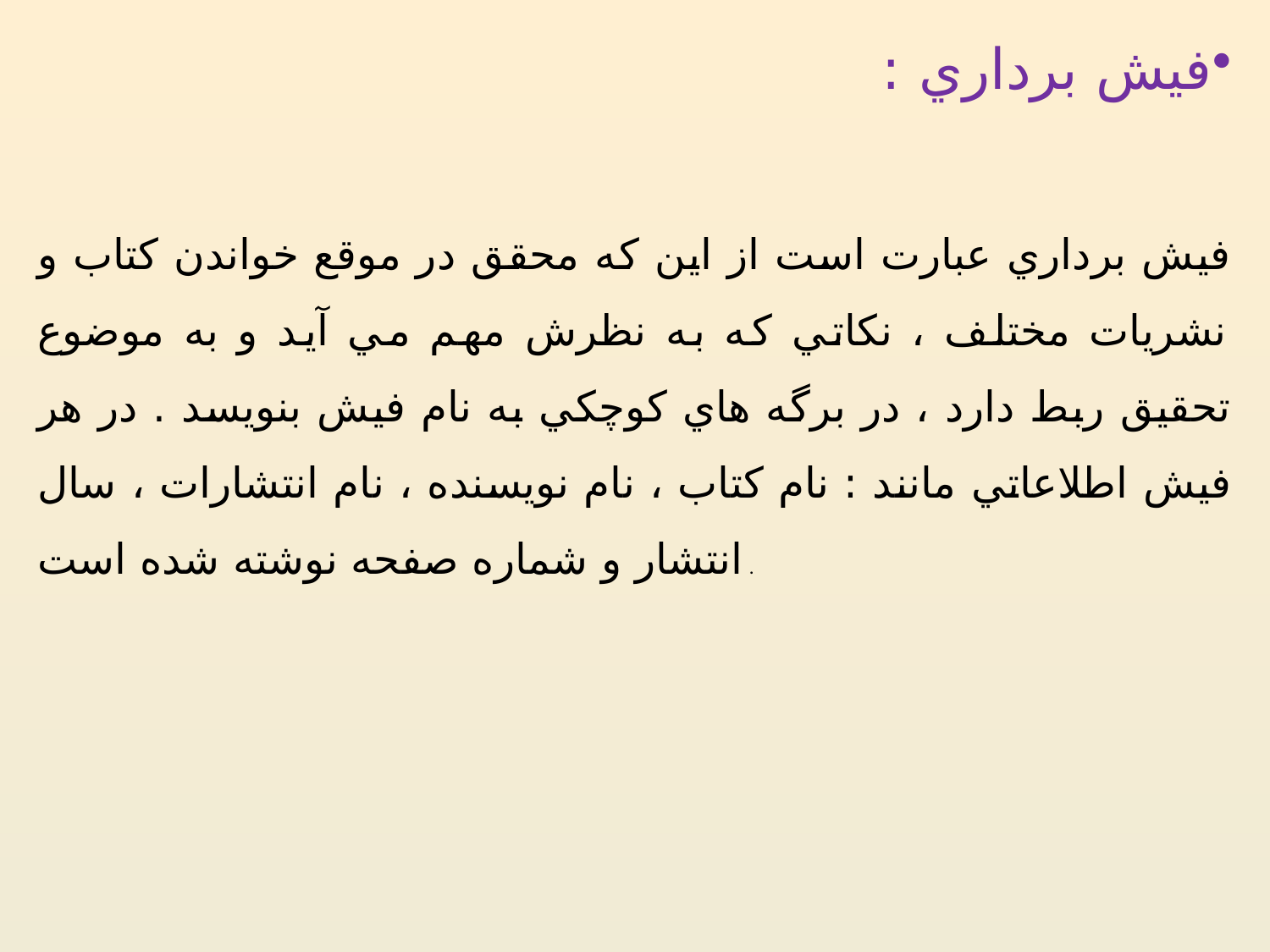

فيش برداري :

فيش برداري عبارت است از اين كه محقق در موقع خواندن كتاب و نشريات مختلف ، نكاتي كه به نظرش مهم مي آيد و به موضوع تحقيق ربط دارد ، در برگه هاي كوچكي به نام فيش بنويسد . در هر فيش اطلاعاتي مانند : نام كتاب ، نام نويسنده ، نام انتشارات ، سال انتشار و شماره صفحه نوشته شده است .